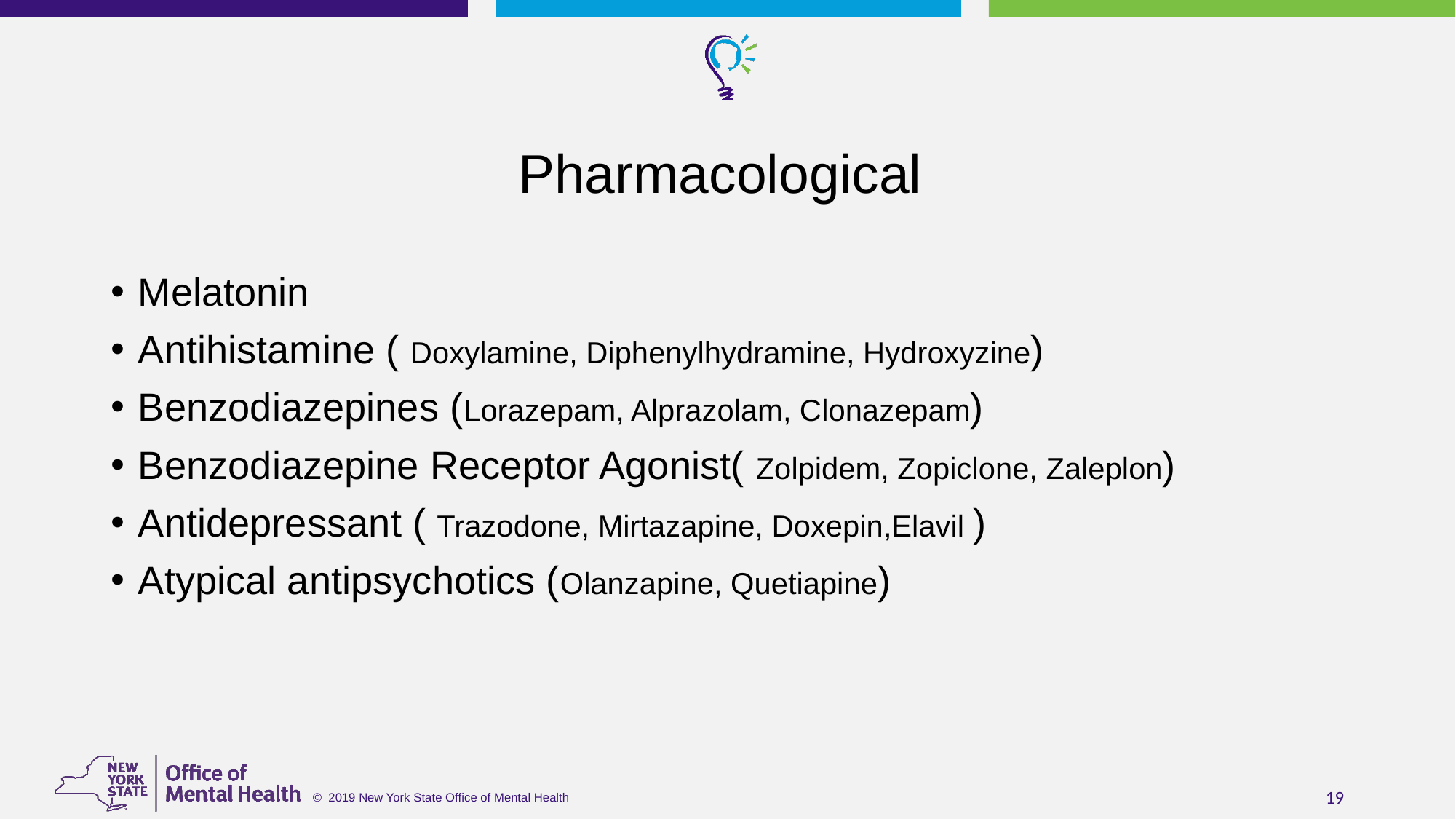

# Pharmacological
Melatonin
Antihistamine ( Doxylamine, Diphenylhydramine, Hydroxyzine)
Benzodiazepines (Lorazepam, Alprazolam, Clonazepam)
Benzodiazepine Receptor Agonist( Zolpidem, Zopiclone, Zaleplon)
Antidepressant ( Trazodone, Mirtazapine, Doxepin,Elavil )
Atypical antipsychotics (Olanzapine, Quetiapine)